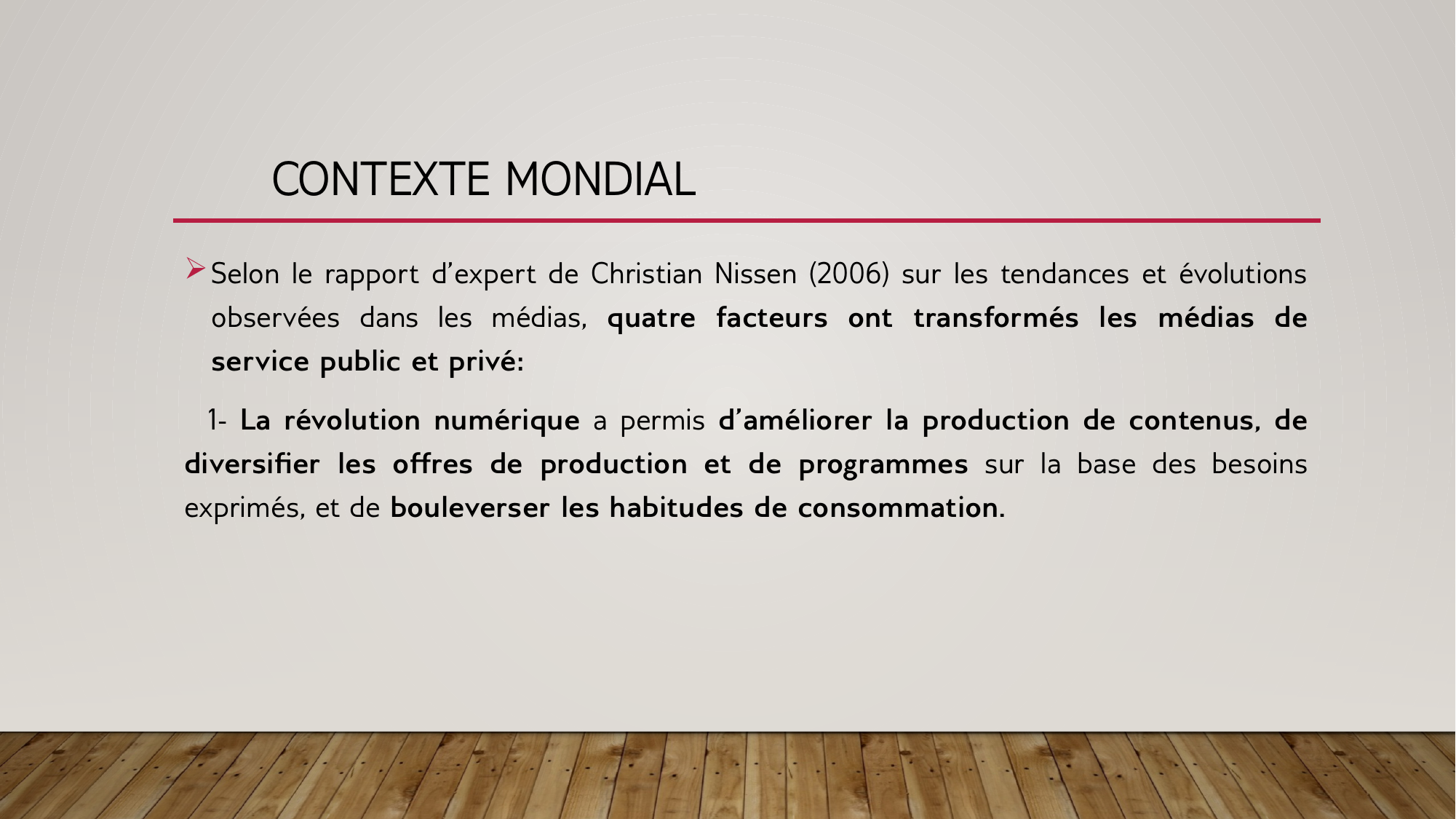

# CONTEXTE MONDIAL
Selon le rapport d’expert de Christian Nissen (2006) sur les tendances et évolutions observées dans les médias, quatre facteurs ont transformés les médias de service public et privé:
  1- La révolution numérique a permis d’améliorer la production de contenus, de diversifier les offres de production et de programmes sur la base des besoins exprimés, et de bouleverser les habitudes de consommation.